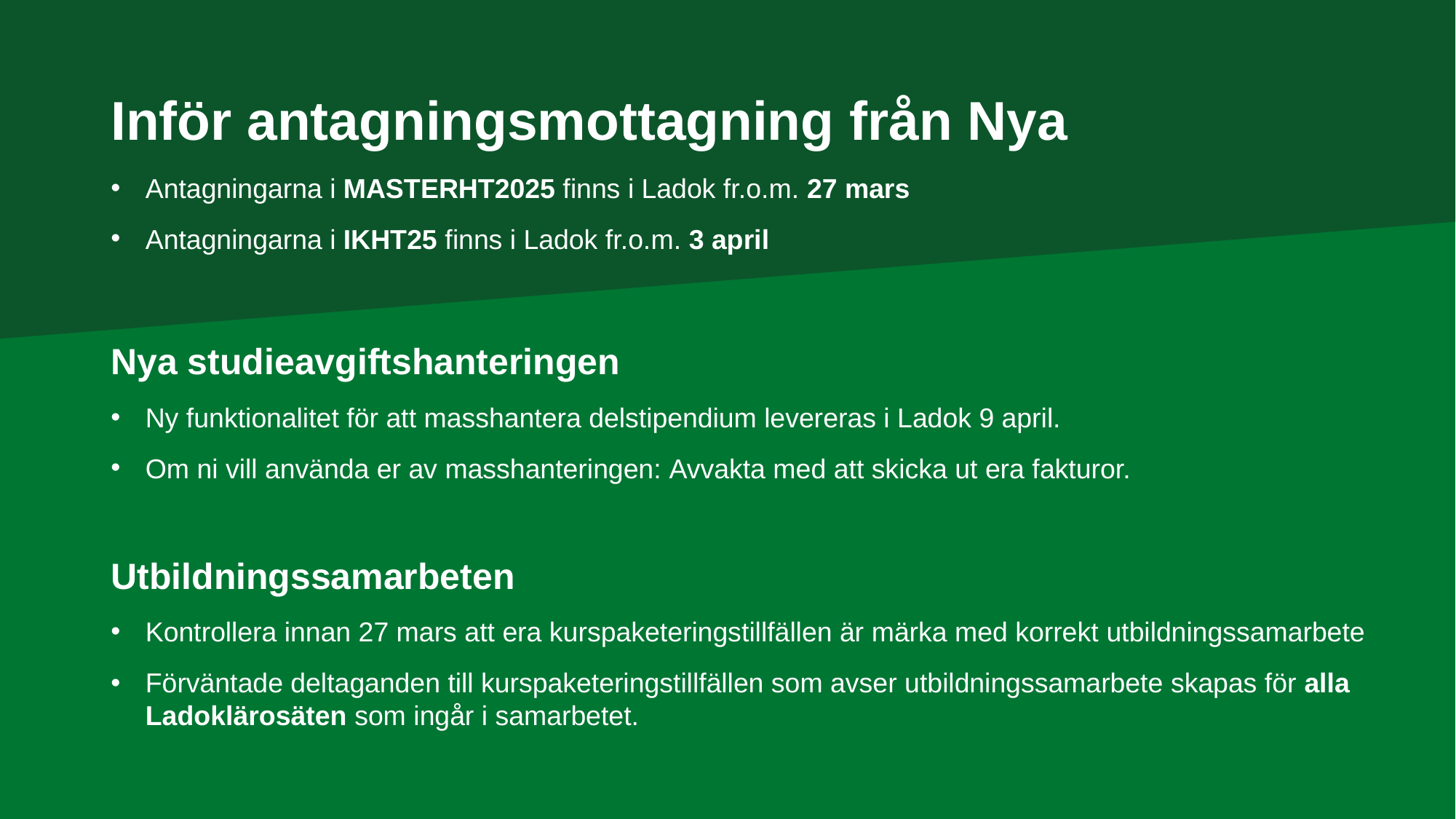

# Inför antagningsmottagning från Nya
Antagningarna i MASTERHT2025 finns i Ladok fr.o.m. 27 mars
Antagningarna i IKHT25 finns i Ladok fr.o.m. 3 april
Nya studieavgiftshanteringen
Ny funktionalitet för att masshantera delstipendium levereras i Ladok 9 april.
Om ni vill använda er av masshanteringen: Avvakta med att skicka ut era fakturor.

Utbildningssamarbeten
Kontrollera innan 27 mars att era kurspaketeringstillfällen är märka med korrekt utbildningssamarbete
Förväntade deltaganden till kurspaketeringstillfällen som avser utbildningssamarbete skapas för alla Ladoklärosäten som ingår i samarbetet.